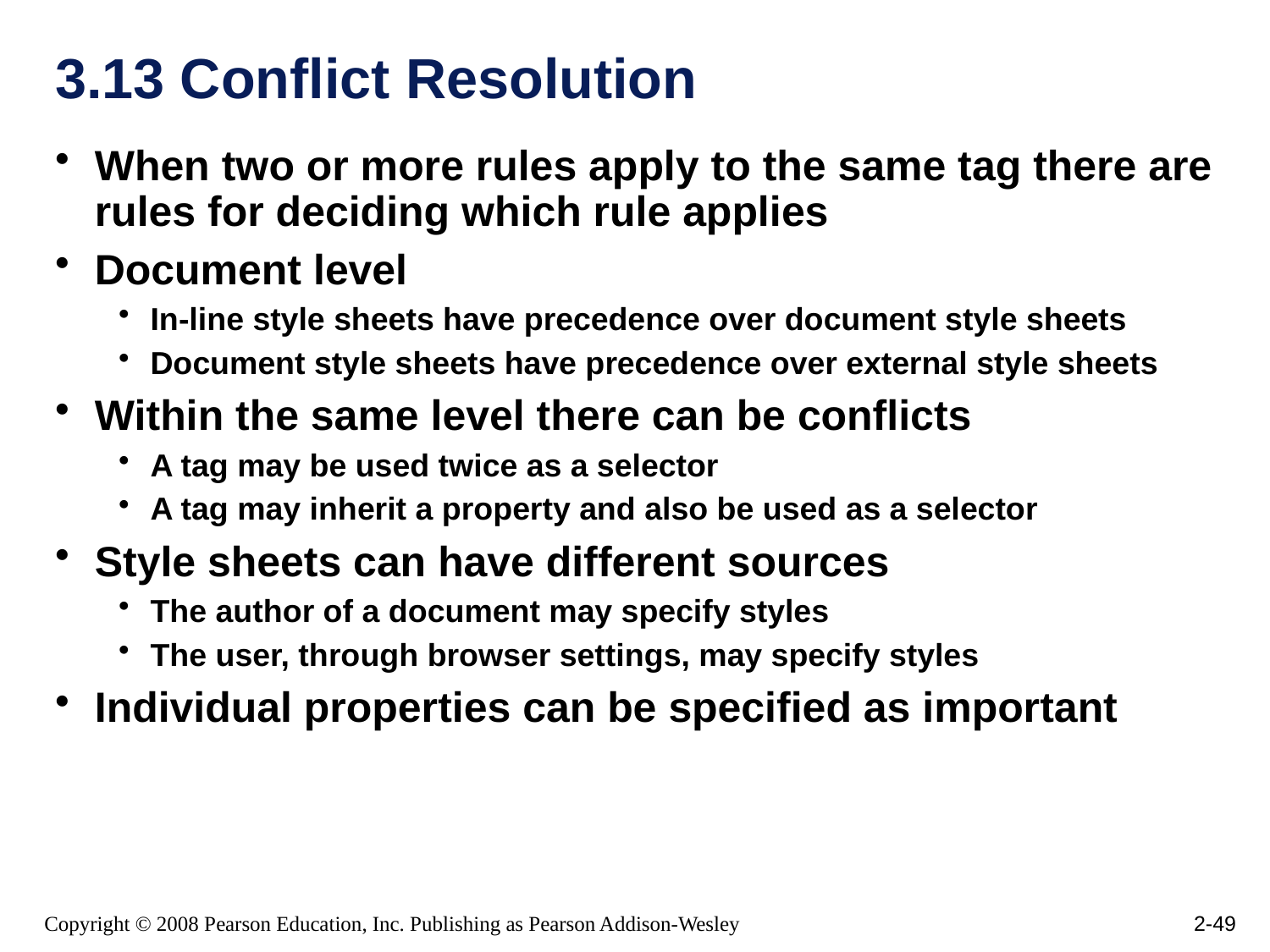

# 3.13 Conflict Resolution
When two or more rules apply to the same tag there are rules for deciding which rule applies
Document level
In-line style sheets have precedence over document style sheets
Document style sheets have precedence over external style sheets
Within the same level there can be conflicts
A tag may be used twice as a selector
A tag may inherit a property and also be used as a selector
Style sheets can have different sources
The author of a document may specify styles
The user, through browser settings, may specify styles
Individual properties can be specified as important